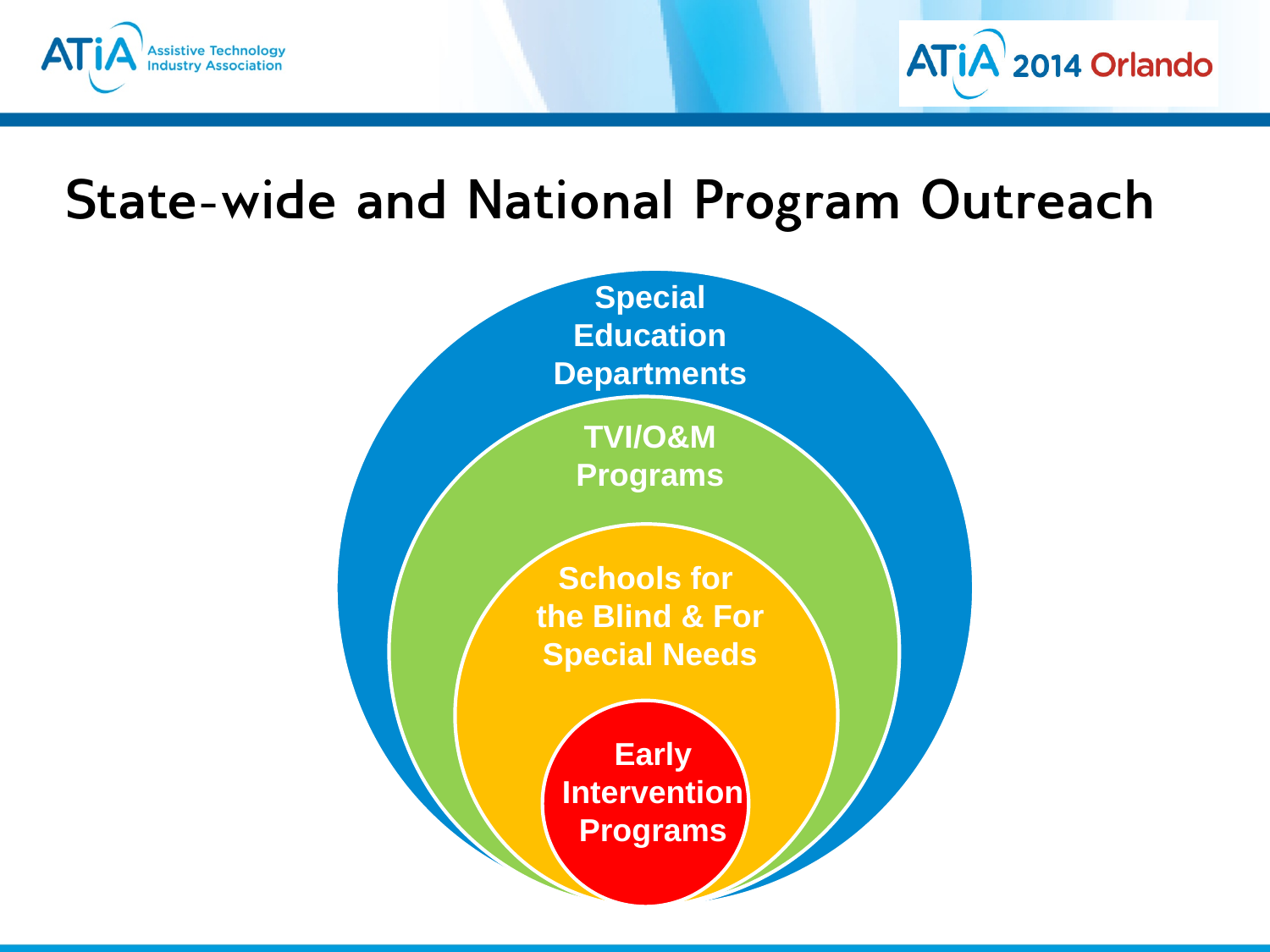

# State-wide and National Program Outreach

Special Education Departments
TVI/O&M
Programs
Schools for
the Blind & For Special Needs
Early
Intervention
Programs